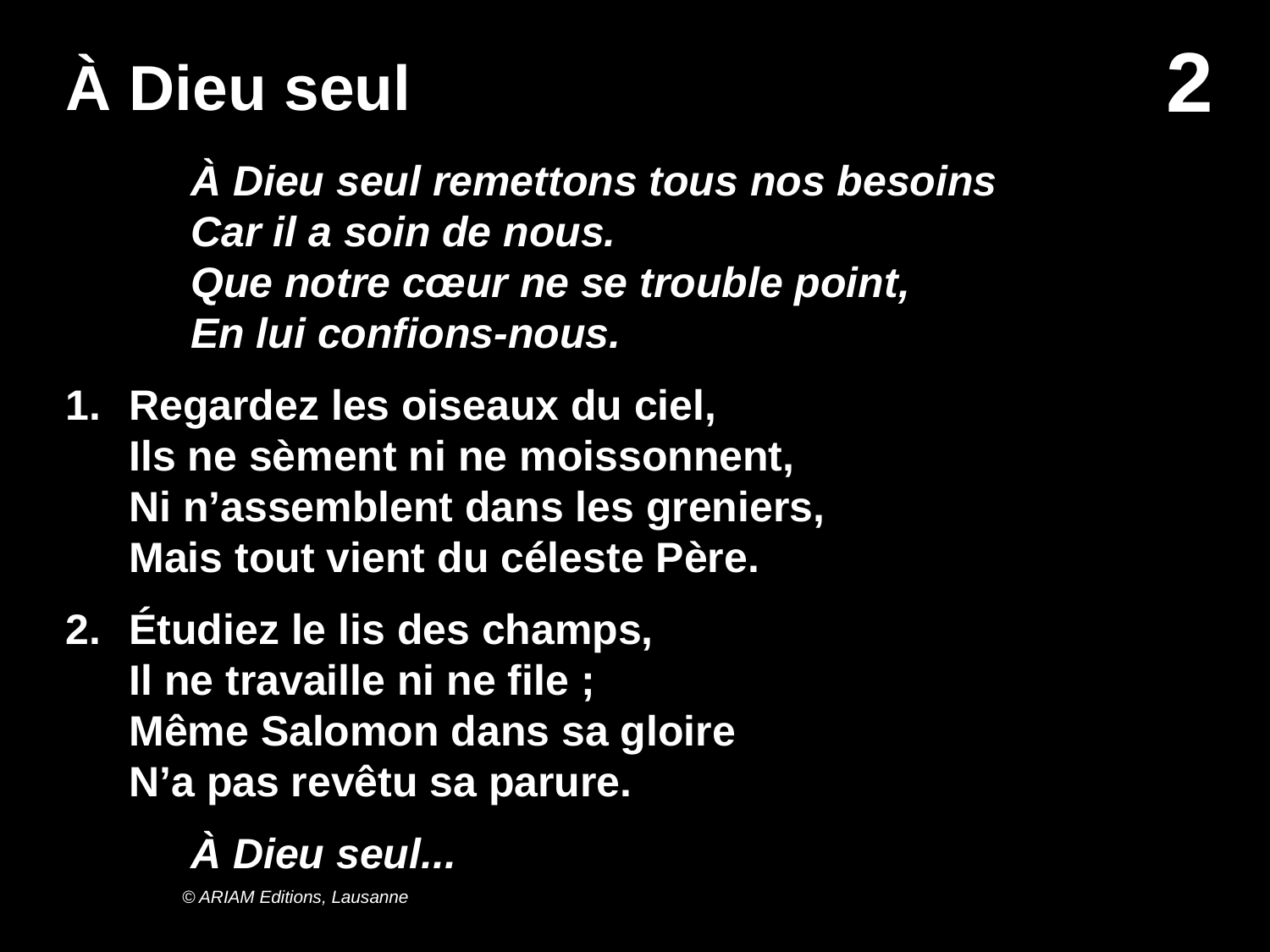

# À Dieu seul
À Dieu seul remettons tous nos besoins
Car il a soin de nous.
Que notre cœur ne se trouble point,
En lui confions-nous.
Regardez les oiseaux du ciel,
Ils ne sèment ni ne moissonnent,
Ni n’assemblent dans les greniers,
Mais tout vient du céleste Père.
Étudiez le lis des champs,
Il ne travaille ni ne file ;
Même Salomon dans sa gloire
N’a pas revêtu sa parure.
À Dieu seul...
© ARIAM Editions, Lausanne